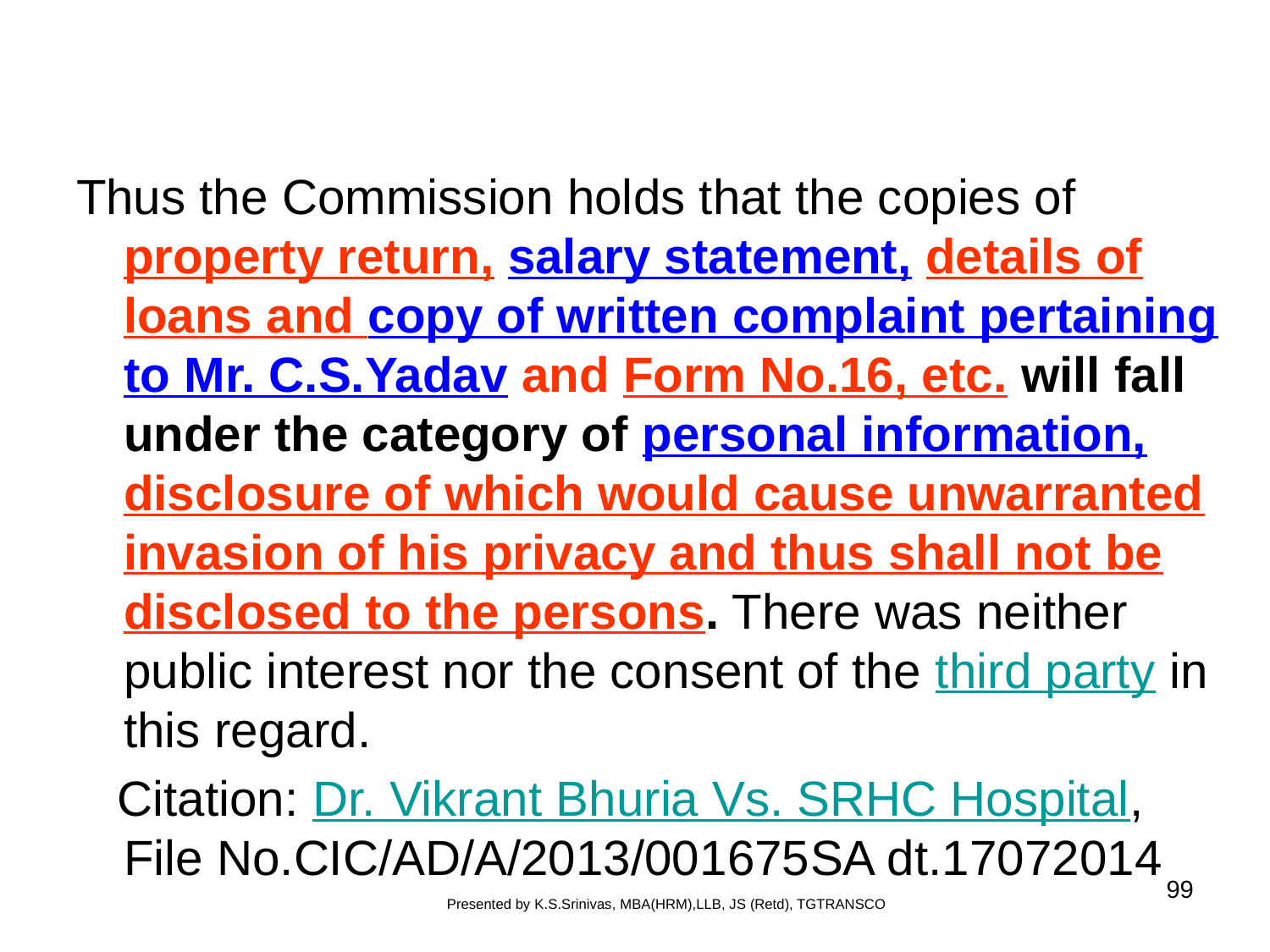

#
Thus the Commission holds that the copies of property return, salary statement, details of loans and copy of written complaint pertaining to Mr. C.S.Yadav and Form No.16, etc. will fall under the category of personal information, disclosure of which would cause unwarranted invasion of his privacy and thus shall not be disclosed to the persons. There was neither public interest nor the consent of the third party in this regard.
   Citation: Dr. Vikrant Bhuria Vs. SRHC Hospital, File No.CIC/AD/A/2013/001675­SA dt.17­07­2014
99
Presented by K.S.Srinivas, MBA(HRM),LLB, JS (Retd), TGTRANSCO